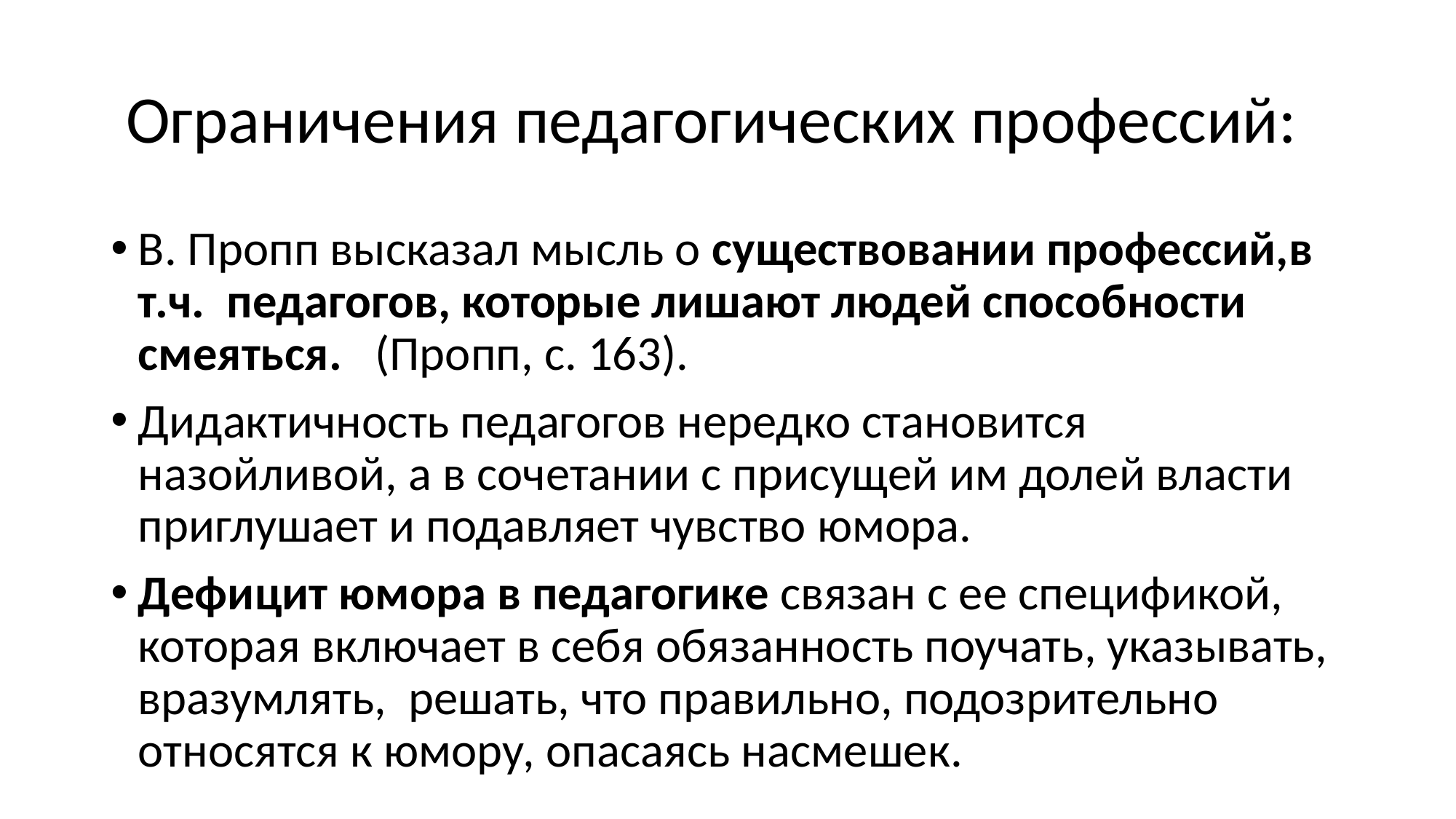

# Ограничения педагогических профессий:
В. Пропп высказал мысль о существовании профессий,в т.ч.  педагогов, которые лишают людей способности смеяться.   (Пропп, с. 163).
Дидактичность педагогов нередко становится назойливой, а в сочетании с присущей им долей власти приглушает и подавляет чувство юмора.
Дефицит юмора в педагогике связан с ее спецификой, которая включает в себя обязанность поучать, указывать, вразумлять,  решать, что правильно, подозрительно относятся к юмору, опасаясь насмешек.